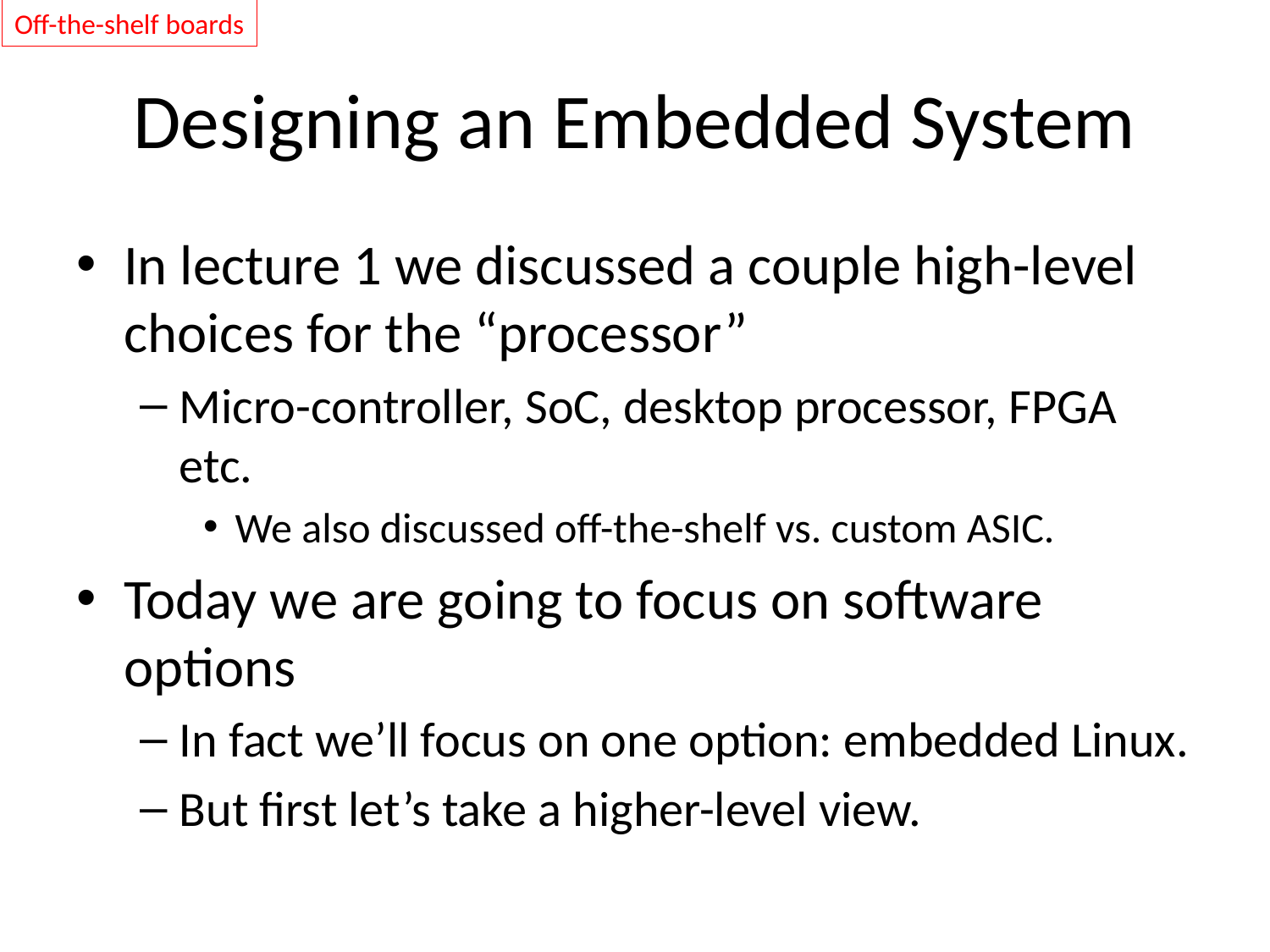

Off-the-shelf boards
# Designing an Embedded System
In lecture 1 we discussed a couple high-level choices for the “processor”
Micro-controller, SoC, desktop processor, FPGA etc.
We also discussed off-the-shelf vs. custom ASIC.
Today we are going to focus on software options
In fact we’ll focus on one option: embedded Linux.
But first let’s take a higher-level view.